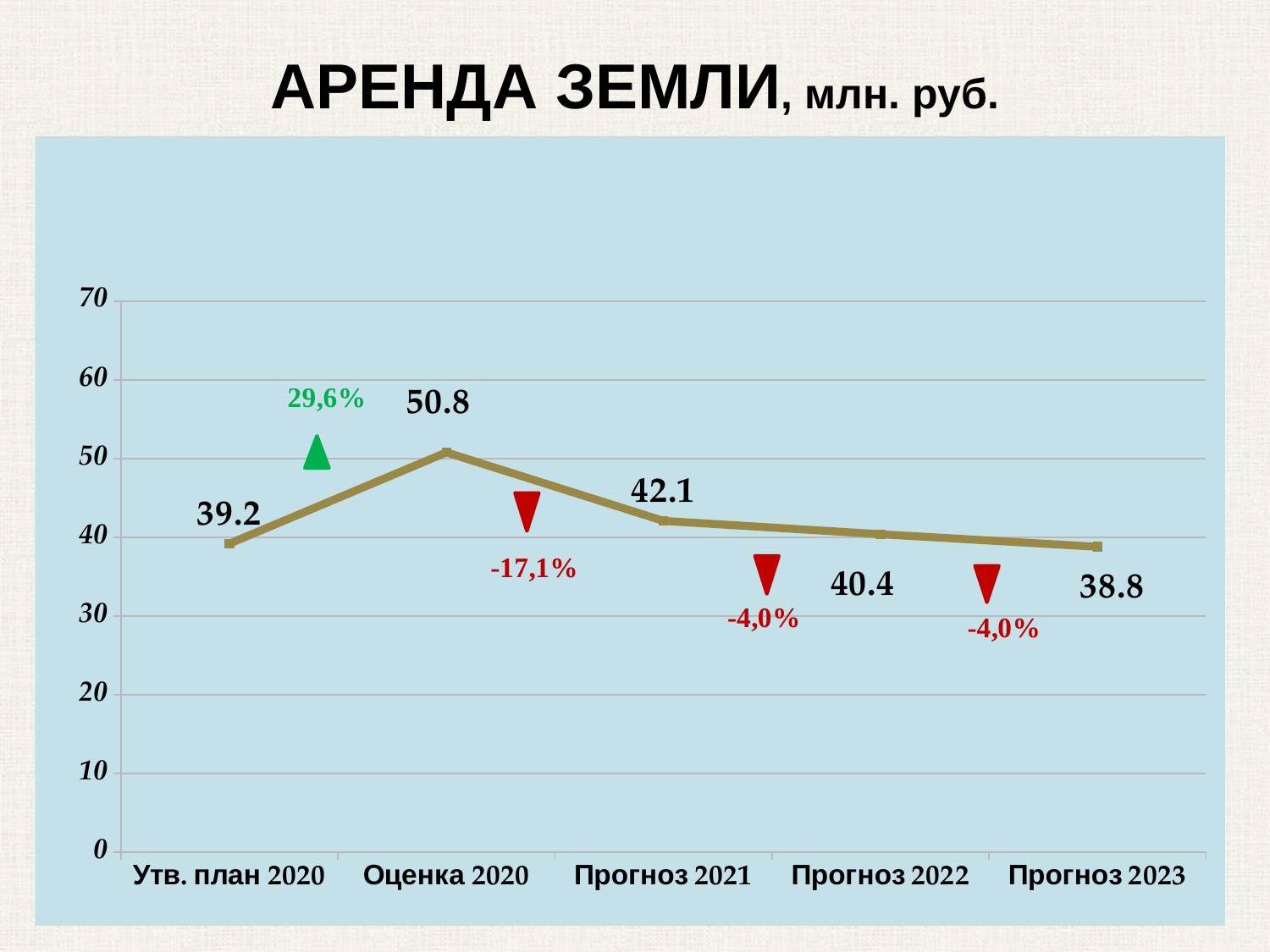

# АРЕНДА ЗЕМЛИ, млн. руб.

### Chart

| Category | Аренда земли |
|---|---|
| Утв. план 2020 | 39.2 |
| Оценка 2020 | 50.8 |
| Прогноз 2021 | 42.1 |
| Прогноз 2022 | 40.4 |
| Прогноз 2023 | 38.8 |